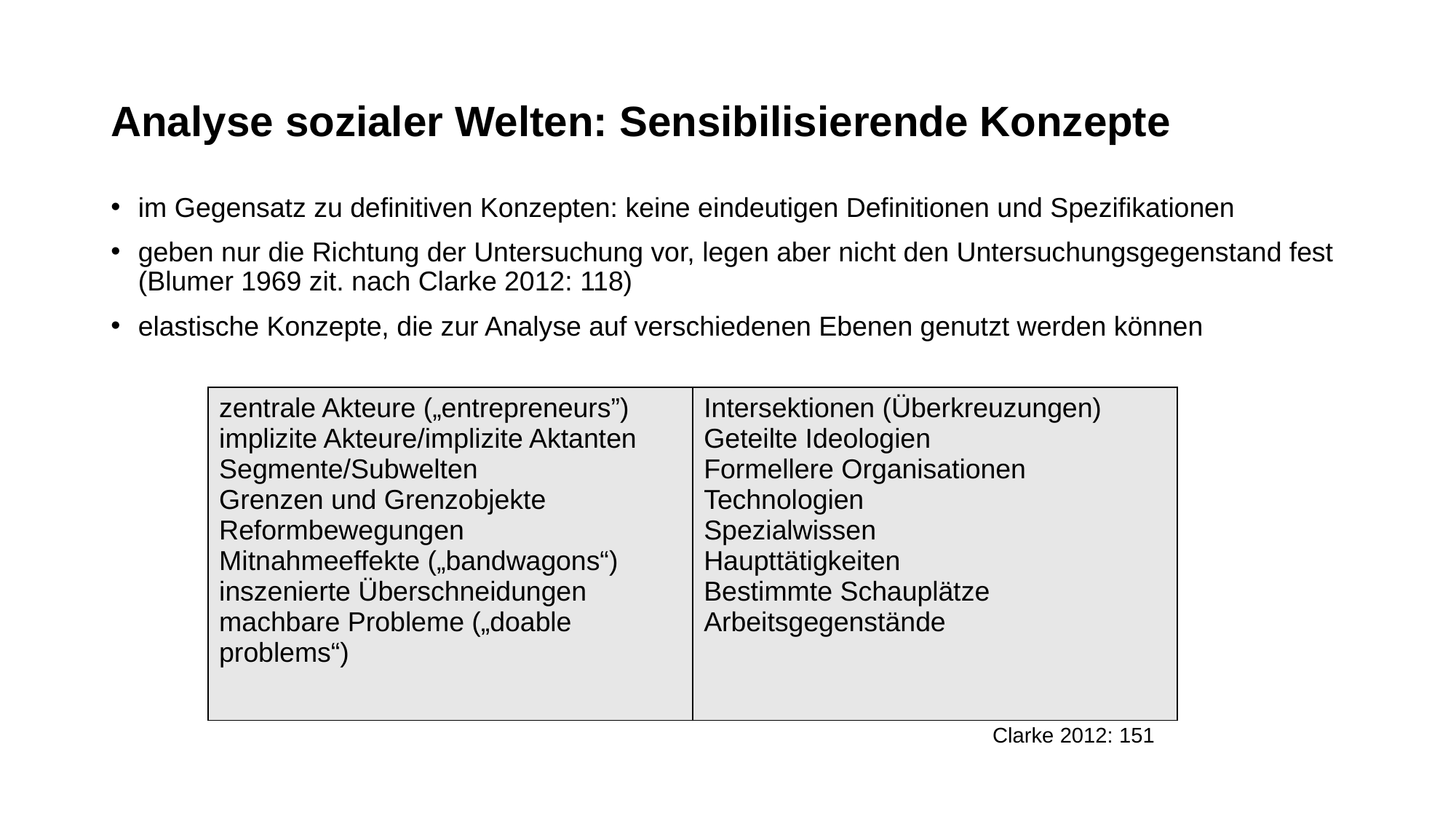

# Analyse sozialer Welten: Sensibilisierende Konzepte
im Gegensatz zu definitiven Konzepten: keine eindeutigen Definitionen und Spezifikationen
geben nur die Richtung der Untersuchung vor, legen aber nicht den Untersuchungsgegenstand fest (Blumer 1969 zit. nach Clarke 2012: 118)
elastische Konzepte, die zur Analyse auf verschiedenen Ebenen genutzt werden können
| zentrale Akteure („entrepreneurs”) implizite Akteure/implizite Aktanten Segmente/Subwelten Grenzen und Grenzobjekte Reformbewegungen Mitnahmeeffekte („bandwagons“) inszenierte Überschneidungen machbare Probleme („doable problems“) | Intersektionen (Überkreuzungen) Geteilte Ideologien Formellere Organisationen Technologien Spezialwissen Haupttätigkeiten Bestimmte Schauplätze Arbeitsgegenstände |
| --- | --- |
Clarke 2012: 151